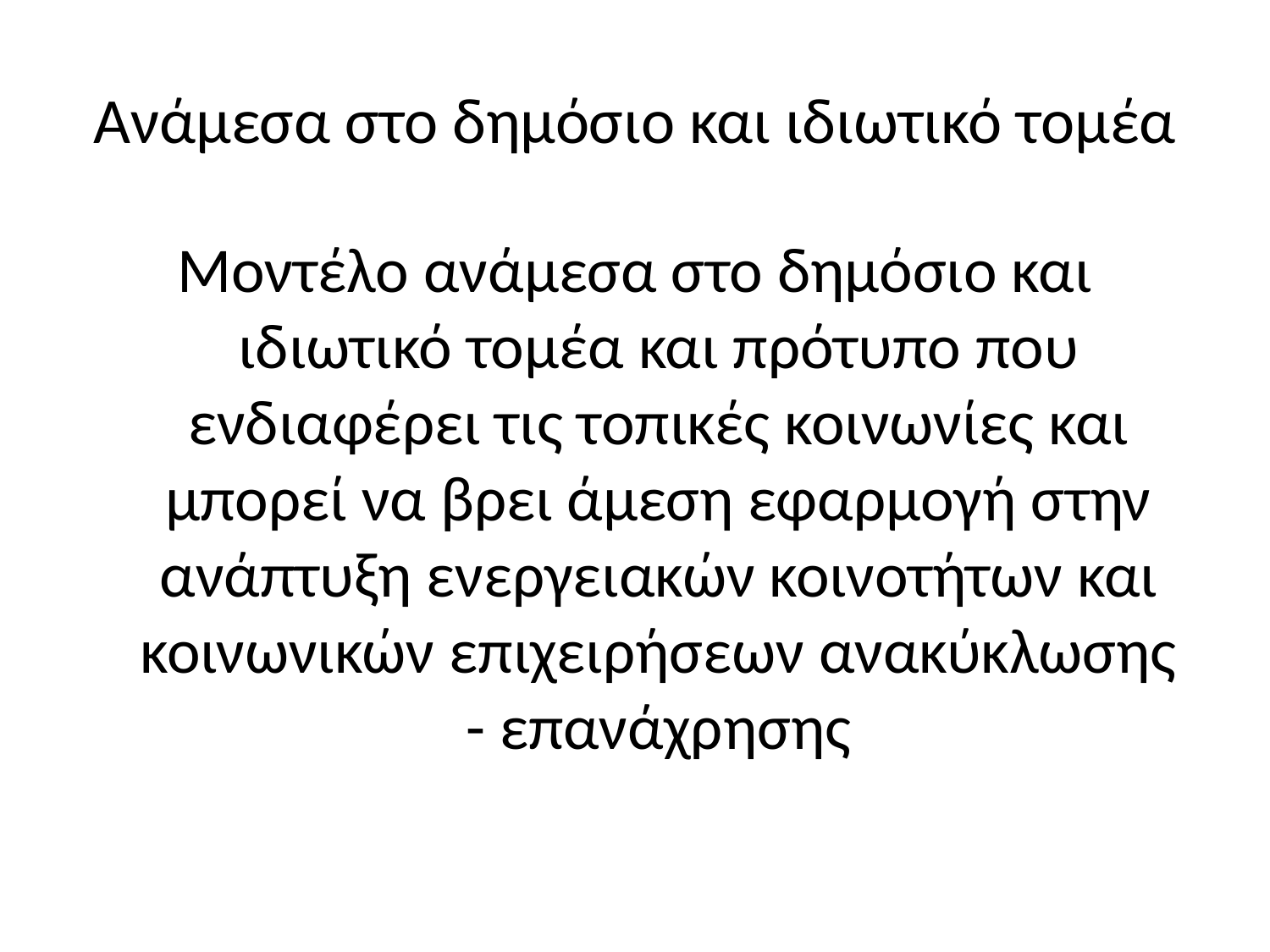

# Ανάμεσα στο δημόσιο και ιδιωτικό τομέα
Μοντέλο ανάμεσα στο δημόσιο και ιδιωτικό τομέα και πρότυπο που ενδιαφέρει τις τοπικές κοινωνίες και μπορεί να βρει άμεση εφαρμογή στην ανάπτυξη ενεργειακών κοινοτήτων και κοινωνικών επιχειρήσεων ανακύκλωσης - επανάχρησης